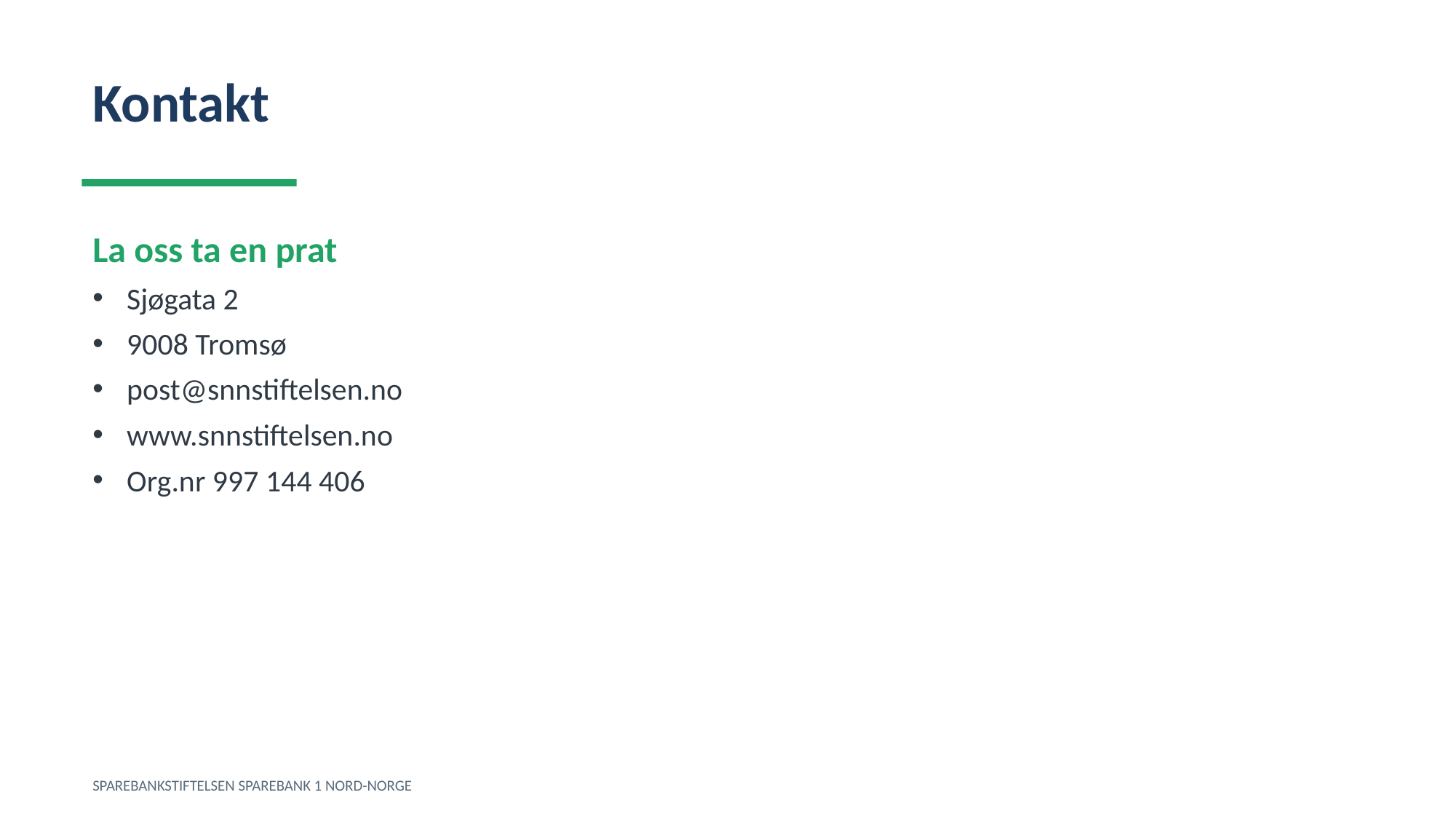

Kontakt

La oss ta en prat
Sjøgata 2
9008 Tromsø
post@snnstiftelsen.no
www.snnstiftelsen.no
Org.nr 997 144 406
SPAREBANKSTIFTELSEN SPAREBANK 1 NORD-NORGE